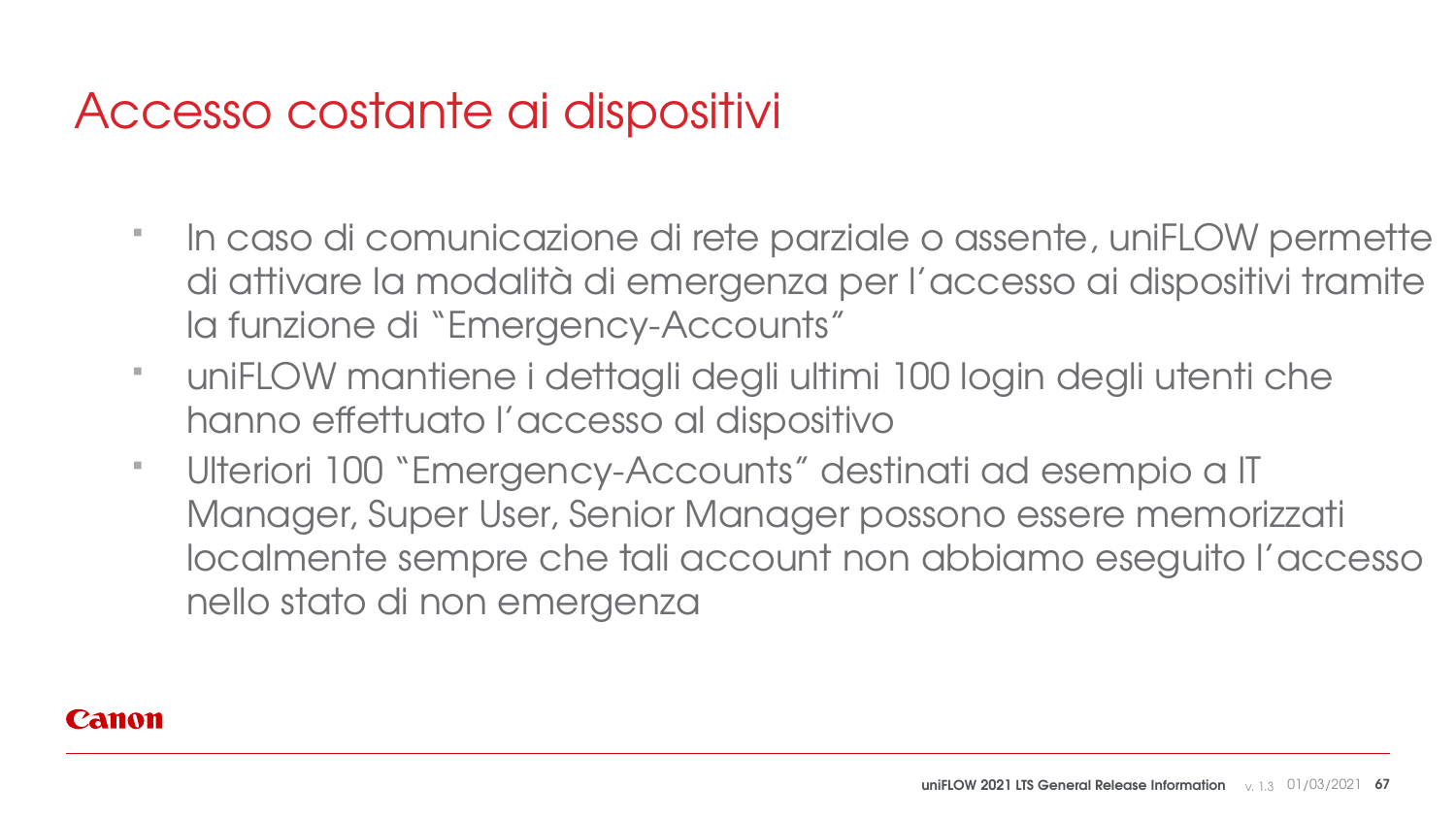

# Accesso costante ai dispositivi
In caso di comunicazione di rete parziale o assente, uniFLOW permette di attivare la modalità di emergenza per l’accesso ai dispositivi tramite la funzione di “Emergency-Accounts”
uniFLOW mantiene i dettagli degli ultimi 100 login degli utenti che hanno effettuato l’accesso al dispositivo
Ulteriori 100 “Emergency-Accounts” destinati ad esempio a IT Manager, Super User, Senior Manager possono essere memorizzati localmente sempre che tali account non abbiamo eseguito l’accesso nello stato di non emergenza